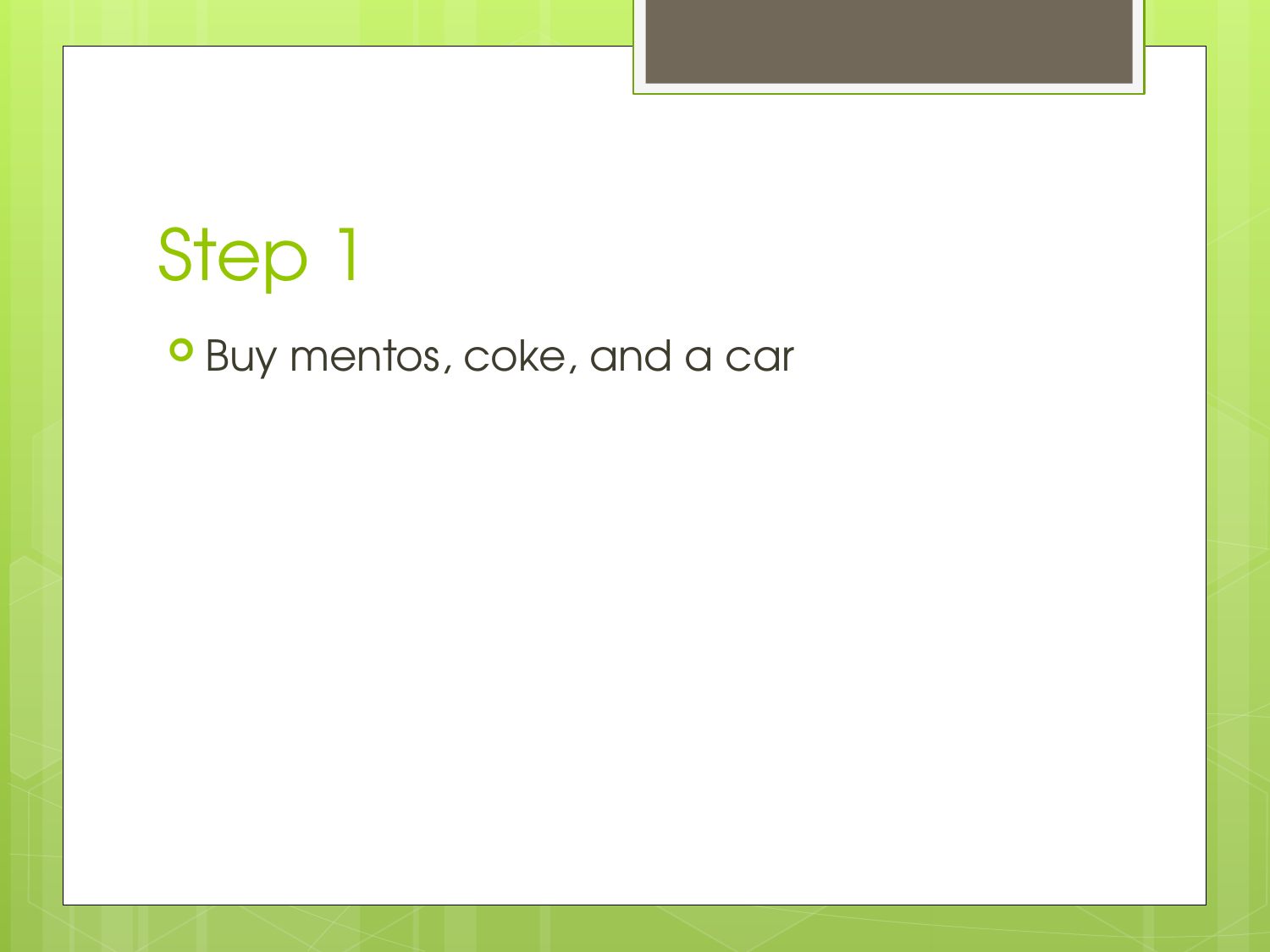

# Step 1
Buy mentos, coke, and a car